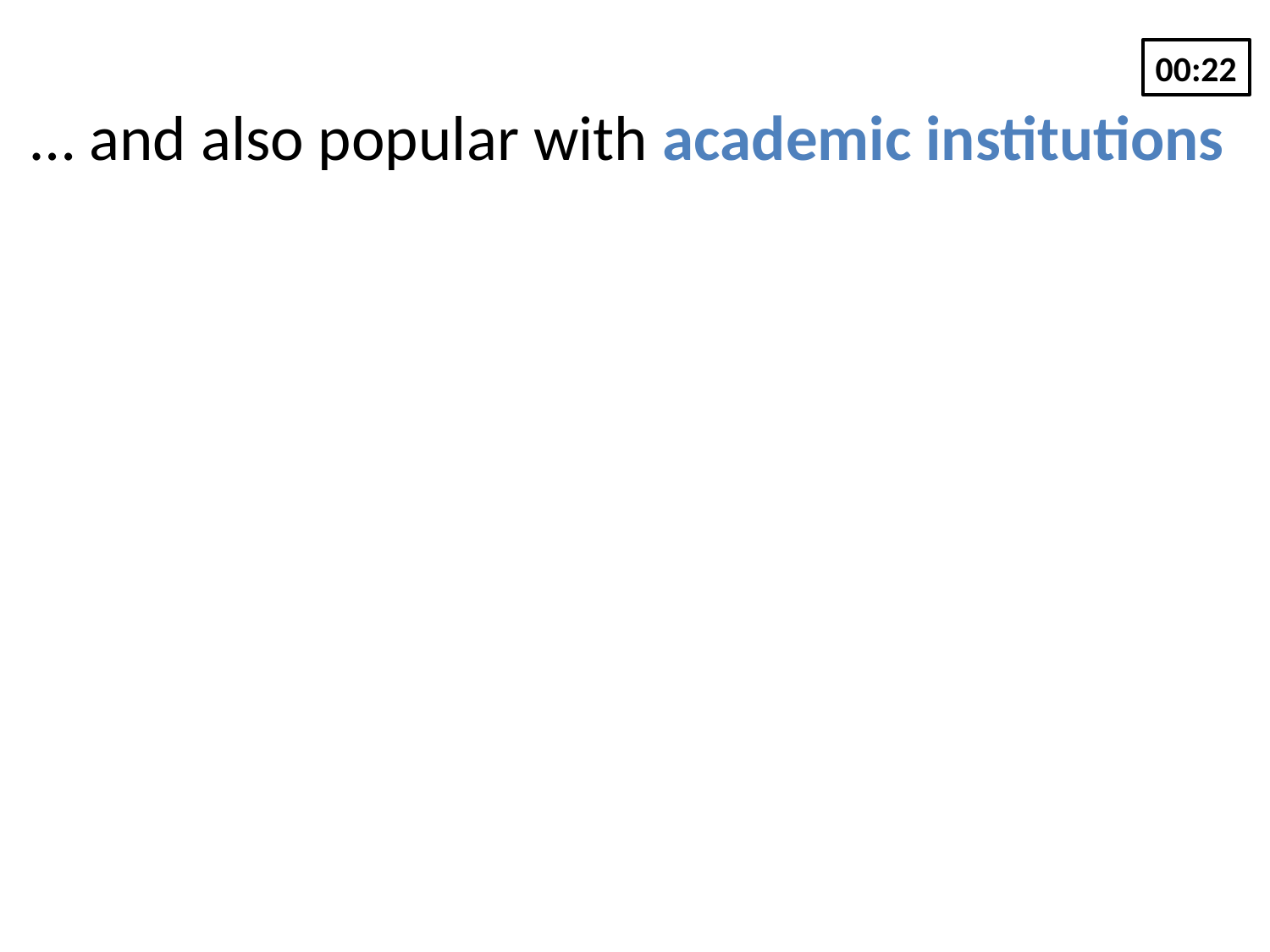

00:22
… and also popular with academic institutions